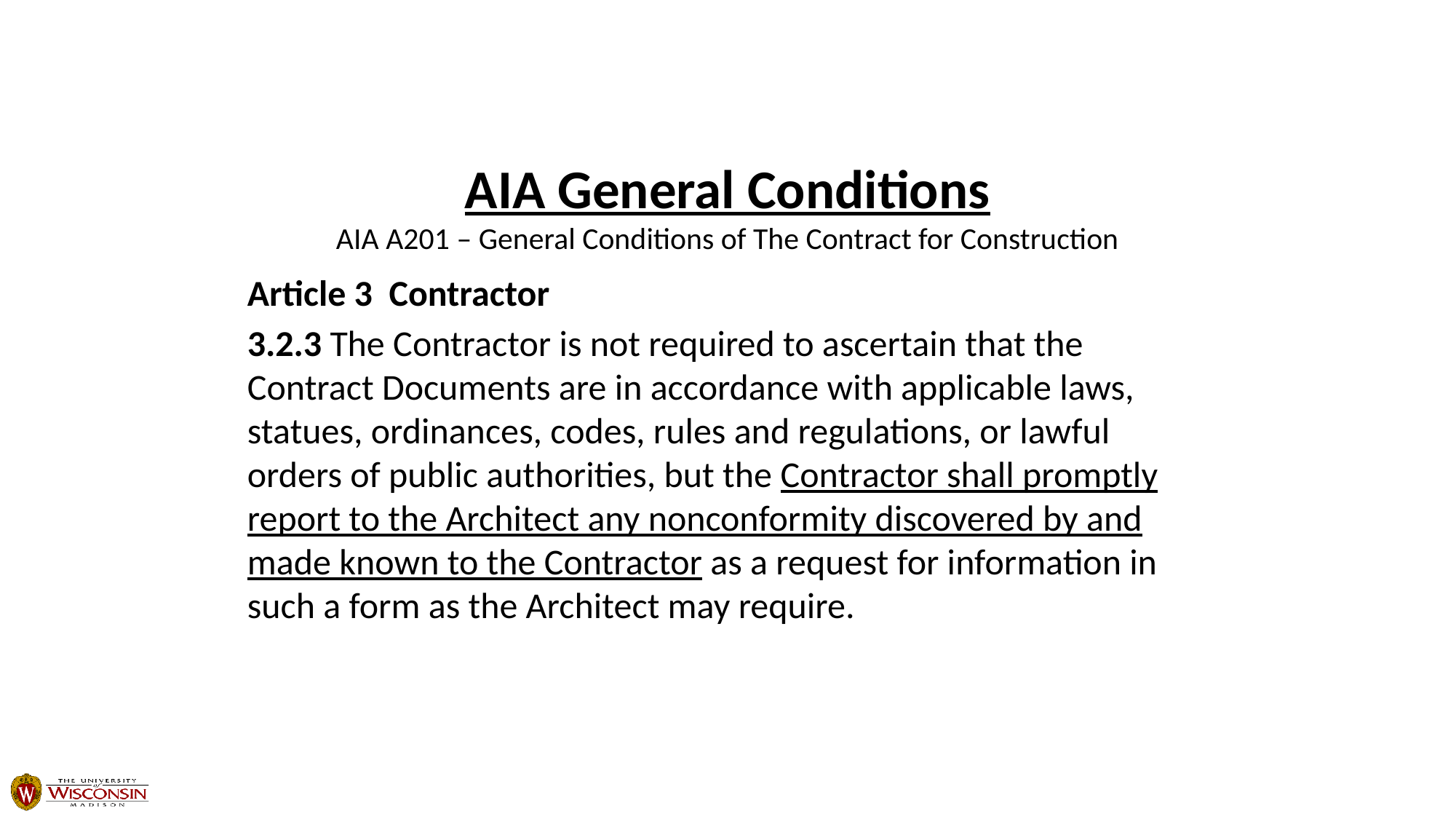

# AIA General Conditions AIA A201 – General Conditions of The Contract for Construction
Article 3  Contractor
3.2.3 The Contractor is not required to ascertain that the Contract Documents are in accordance with applicable laws, statues, ordinances, codes, rules and regulations, or lawful orders of public authorities, but the Contractor shall promptly report to the Architect any nonconformity discovered by and made known to the Contractor as a request for information in such a form as the Architect may require.